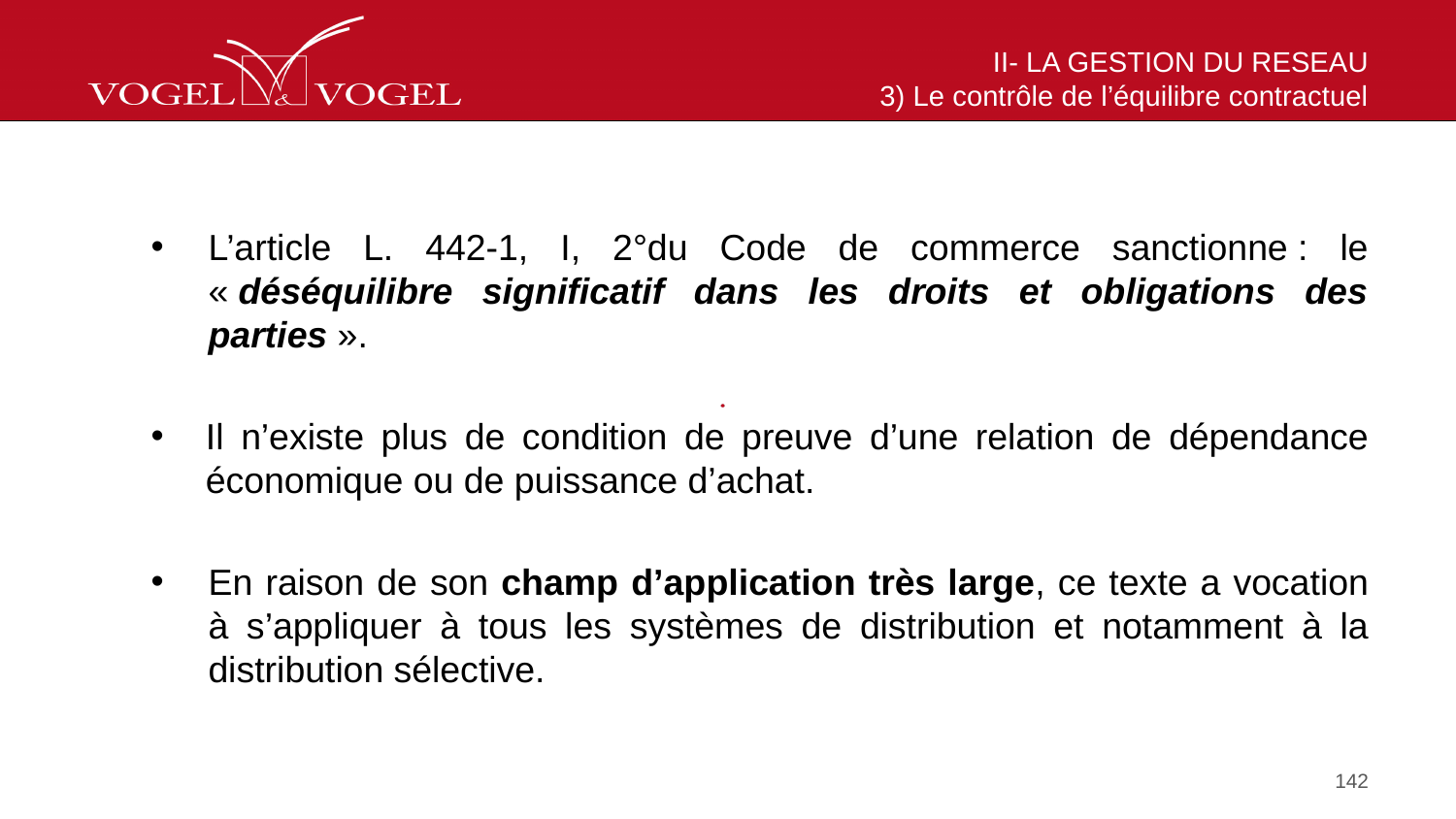

# II- LA GESTION DU RESEAU 3) Le contrôle de l’équilibre contractuel

L’article L. 442-1, I, 2°du Code de commerce sanctionne : le « déséquilibre significatif dans les droits et obligations des parties ».

Il n’existe plus de condition de preuve d’une relation de dépendance économique ou de puissance d’achat.

En raison de son champ d’application très large, ce texte a vocation à s’appliquer à tous les systèmes de distribution et notamment à la distribution sélective.

142